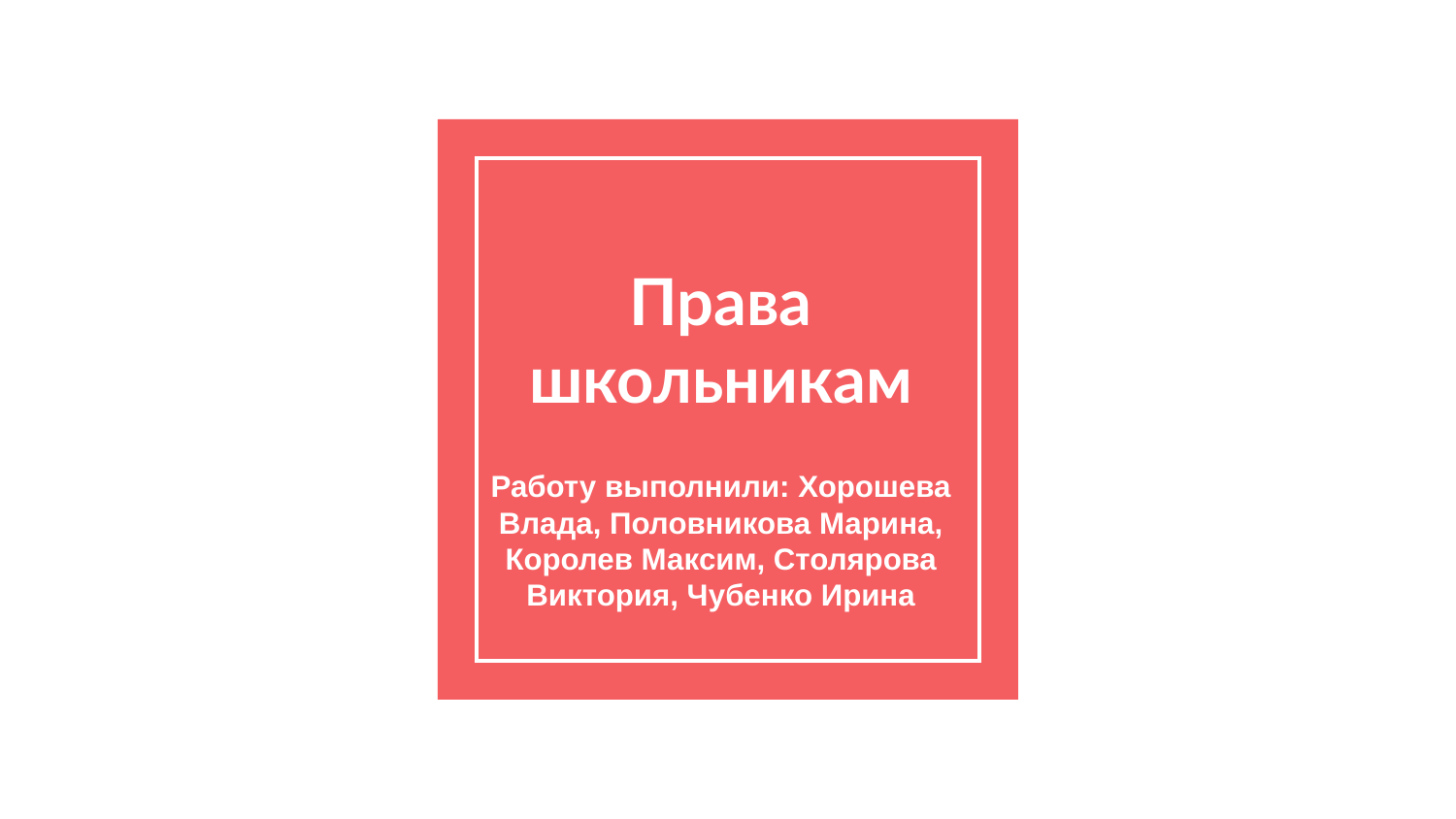

# Права школьникам
Работу выполнили: Хорошева Влада, Половникова Марина, Королев Максим, Столярова Виктория, Чубенко Ирина